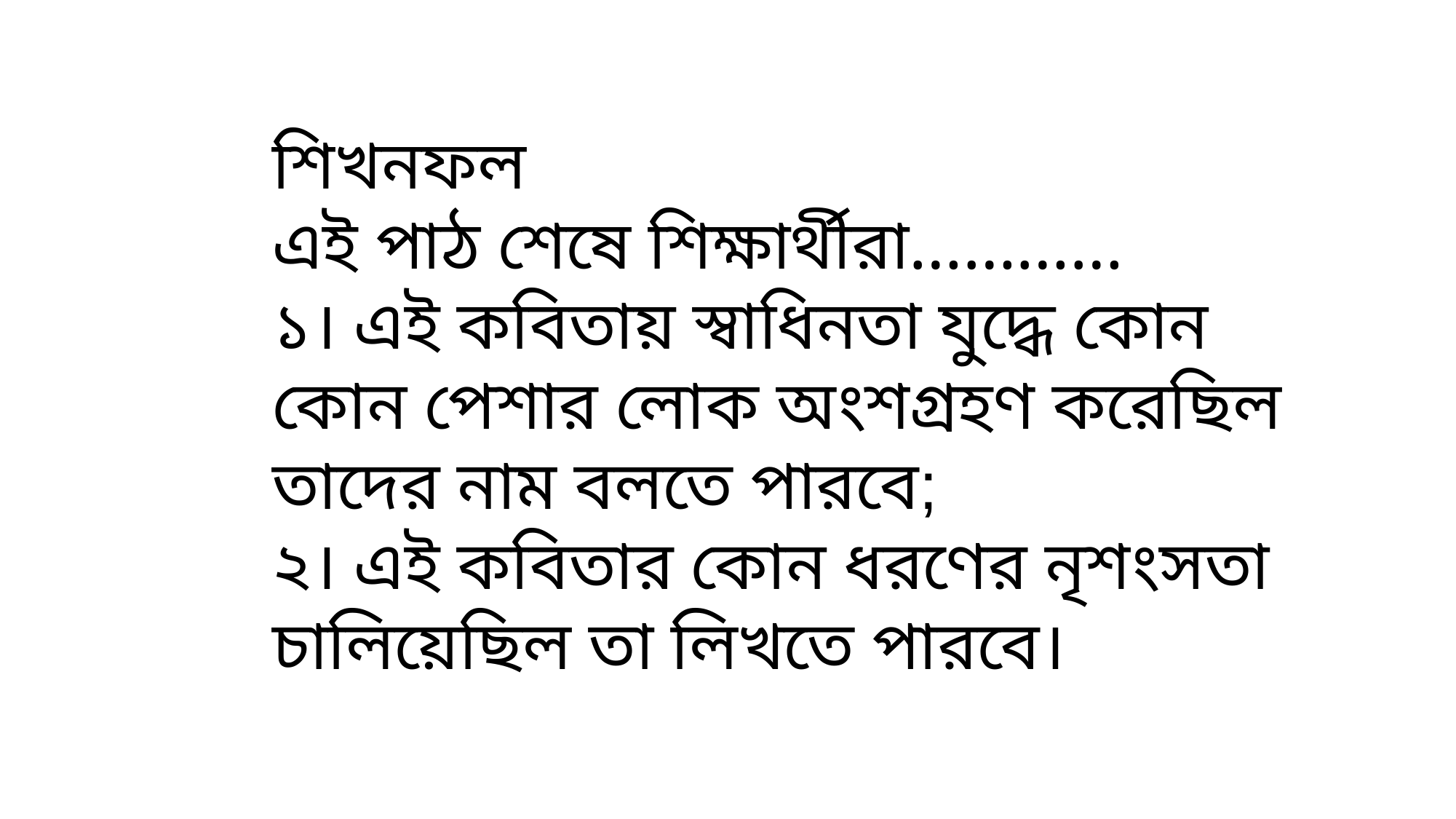

শিখনফল
এই পাঠ শেষে শিক্ষার্থীরা…………
১। এই কবিতায় স্বাধিনতা যুদ্ধে কোন কোন পেশার লোক অংশগ্রহণ করেছিল তাদের নাম বলতে পারবে;
২। এই কবিতার কোন ধরণের নৃশংসতা চালিয়েছিল তা লিখতে পারবে।